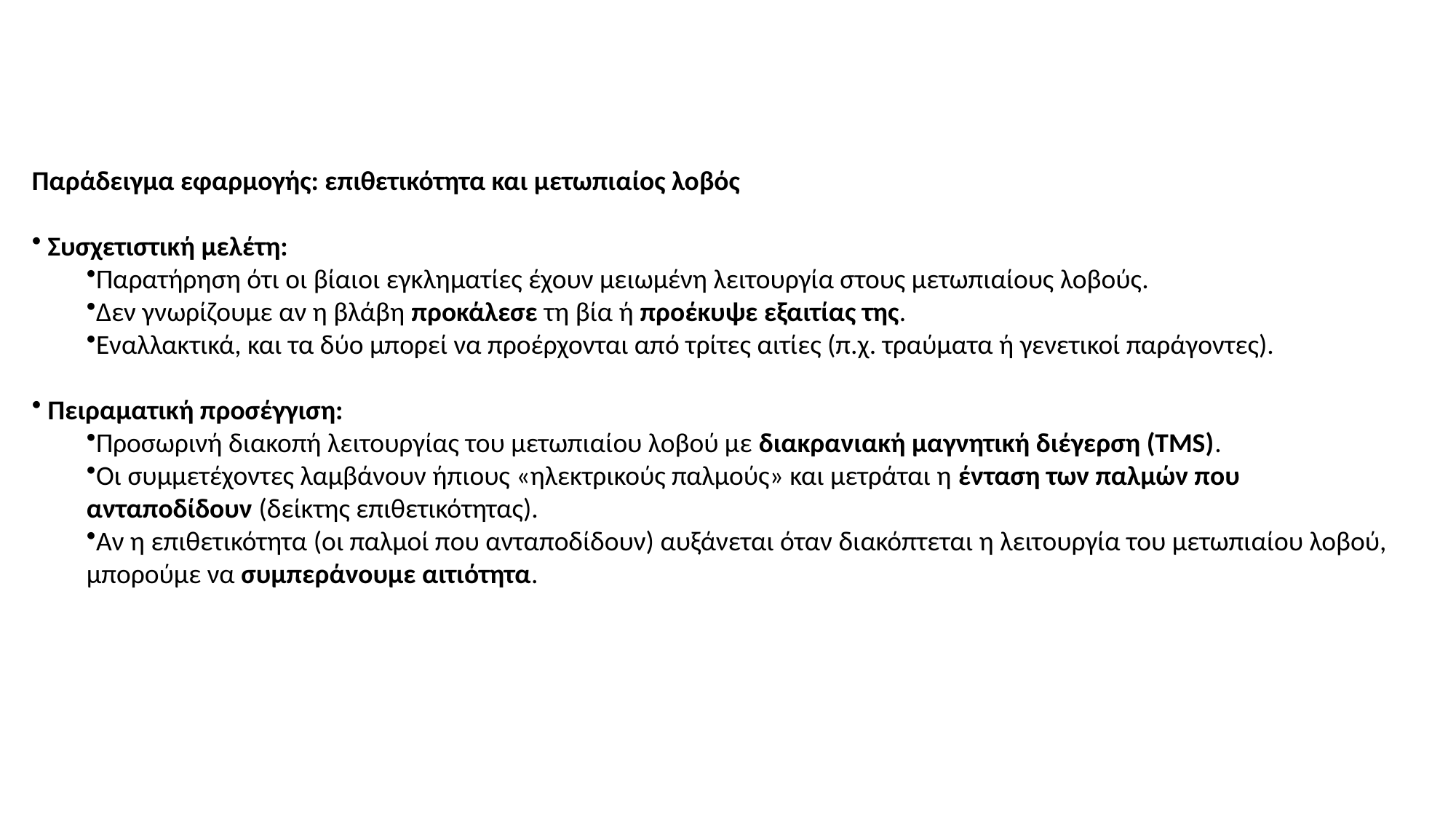

Παράδειγμα εφαρμογής: επιθετικότητα και μετωπιαίος λοβός

 Συσχετιστική μελέτη:
Παρατήρηση ότι οι βίαιοι εγκληματίες έχουν μειωμένη λειτουργία στους μετωπιαίους λοβούς.
Δεν γνωρίζουμε αν η βλάβη προκάλεσε τη βία ή προέκυψε εξαιτίας της.
Εναλλακτικά, και τα δύο μπορεί να προέρχονται από τρίτες αιτίες (π.χ. τραύματα ή γενετικοί παράγοντες).

 Πειραματική προσέγγιση:
Προσωρινή διακοπή λειτουργίας του μετωπιαίου λοβού με διακρανιακή μαγνητική διέγερση (TMS).
Οι συμμετέχοντες λαμβάνουν ήπιους «ηλεκτρικούς παλμούς» και μετράται η ένταση των παλμών που ανταποδίδουν (δείκτης επιθετικότητας).
Αν η επιθετικότητα (οι παλμοί που ανταποδίδουν) αυξάνεται όταν διακόπτεται η λειτουργία του μετωπιαίου λοβού, μπορούμε να συμπεράνουμε αιτιότητα.